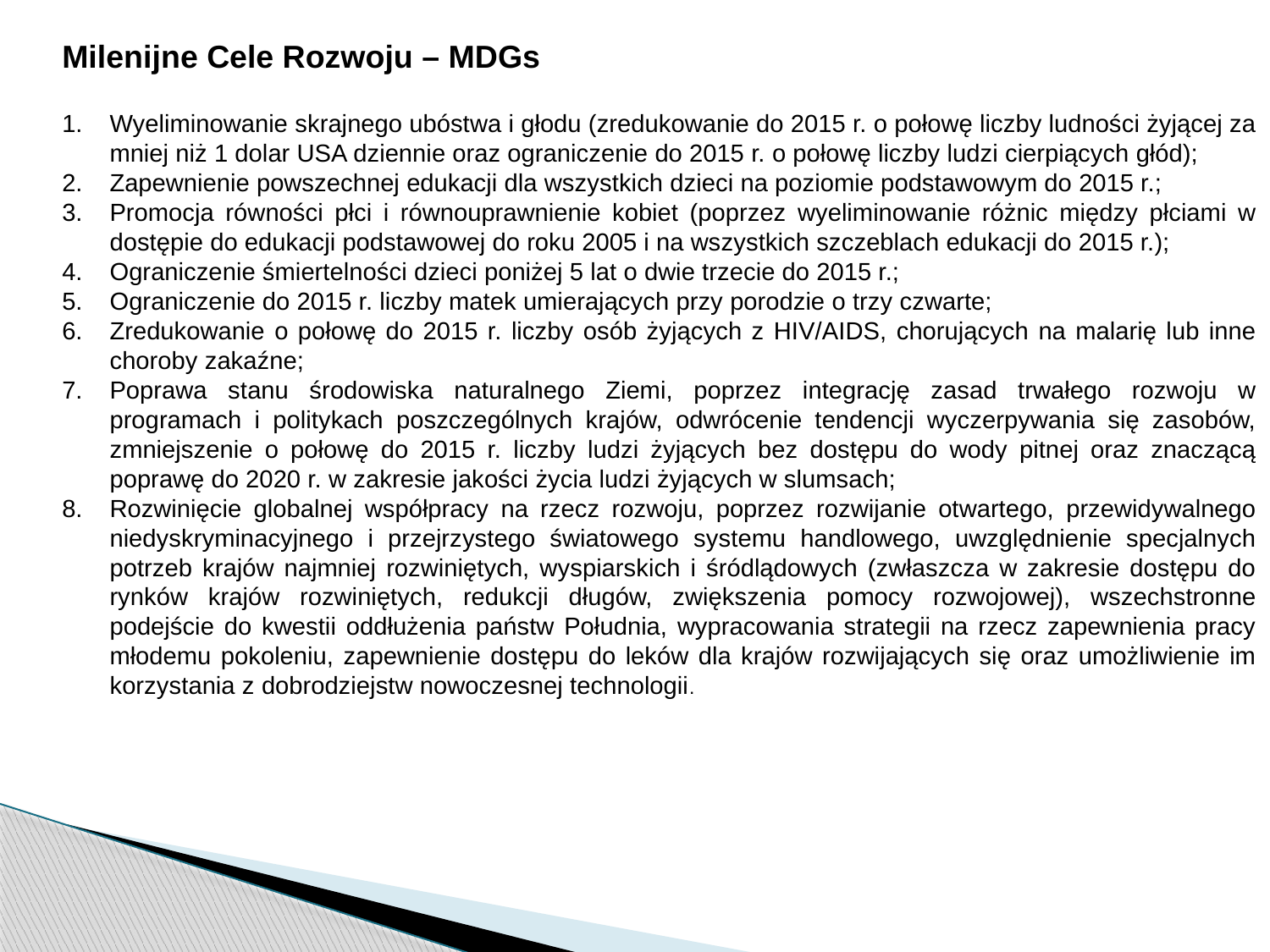

Milenijne Cele Rozwoju – MDGs

Wyeliminowanie skrajnego ubóstwa i głodu (zredukowanie do 2015 r. o połowę liczby ludności żyjącej za mniej niż 1 dolar USA dziennie oraz ograniczenie do 2015 r. o połowę liczby ludzi cierpiących głód);
Zapewnienie powszechnej edukacji dla wszystkich dzieci na poziomie podstawowym do 2015 r.;
Promocja równości płci i równouprawnienie kobiet (poprzez wyeliminowanie różnic między płciami w dostępie do edukacji podstawowej do roku 2005 i na wszystkich szczeblach edukacji do 2015 r.);
Ograniczenie śmiertelności dzieci poniżej 5 lat o dwie trzecie do 2015 r.;
Ograniczenie do 2015 r. liczby matek umierających przy porodzie o trzy czwarte;
Zredukowanie o połowę do 2015 r. liczby osób żyjących z HIV/AIDS, chorujących na malarię lub inne choroby zakaźne;
Poprawa stanu środowiska naturalnego Ziemi, poprzez integrację zasad trwałego rozwoju w programach i politykach poszczególnych krajów, odwrócenie tendencji wyczerpywania się zasobów, zmniejszenie o połowę do 2015 r. liczby ludzi żyjących bez dostępu do wody pitnej oraz znaczącą poprawę do 2020 r. w zakresie jakości życia ludzi żyjących w slumsach;
Rozwinięcie globalnej współpracy na rzecz rozwoju, poprzez rozwijanie otwartego, przewidywalnego niedyskryminacyjnego i przejrzystego światowego systemu handlowego, uwzględnienie specjalnych potrzeb krajów najmniej rozwiniętych, wyspiarskich i śródlądowych (zwłaszcza w zakresie dostępu do rynków krajów rozwiniętych, redukcji długów, zwiększenia pomocy rozwojowej), wszechstronne podejście do kwestii oddłużenia państw Południa, wypracowania strategii na rzecz zapewnienia pracy młodemu pokoleniu, zapewnienie dostępu do leków dla krajów rozwijających się oraz umożliwienie im korzystania z dobrodziejstw nowoczesnej technologii.